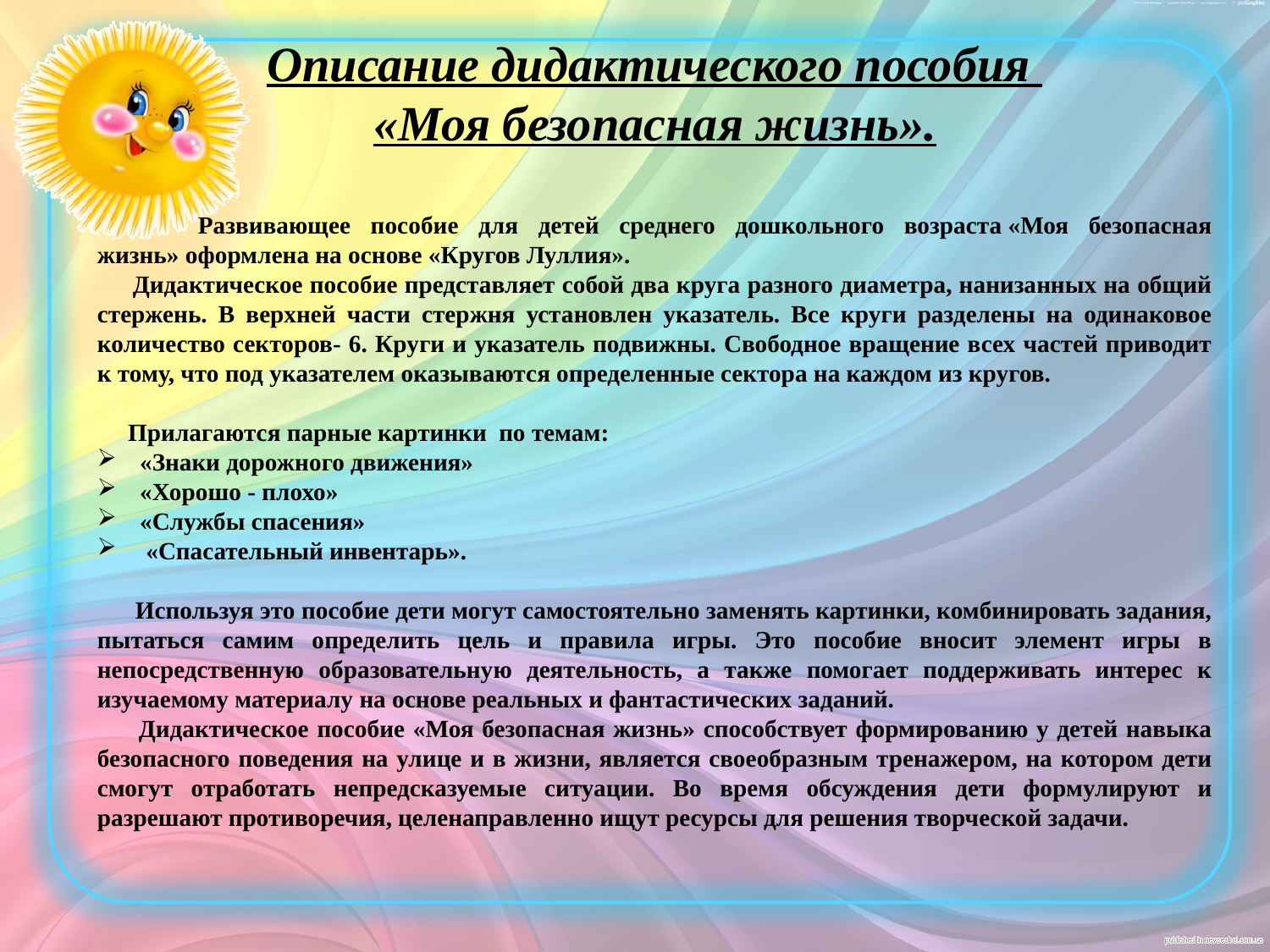

Описание дидактического пособия
«Моя безопасная жизнь».

     Развивающее пособие для детей среднего дошкольного возраста «Моя безопасная жизнь» оформлена на основе «Кругов Луллия».
     Дидактическое пособие представляет собой два круга разного диаметра, нанизанных на общий стержень. В верхней части стержня установлен указатель. Все круги разделены на одинаковое количество секторов- 6. Круги и указатель подвижны. Свободное вращение всех частей приводит к тому, что под указателем оказываются определенные сектора на каждом из кругов.

     Прилагаются парные картинки  по темам:
  «Знаки дорожного движения»
  «Хорошо - плохо»
  «Службы спасения»
   «Спасательный инвентарь».

      Используя это пособие дети могут самостоятельно заменять картинки, комбинировать задания, пытаться самим определить цель и правила игры. Это пособие вносит элемент игры в непосредственную образовательную деятельность, а также помогает поддерживать интерес к изучаемому материалу на основе реальных и фантастических заданий.
     Дидактическое пособие «Моя безопасная жизнь» способствует формированию у детей навыка безопасного поведения на улице и в жизни, является своеобразным тренажером, на котором дети смогут отработать непредсказуемые ситуации. Во время обсуждения дети формулируют и разрешают противоречия, целенаправленно ищут ресурсы для решения творческой задачи.